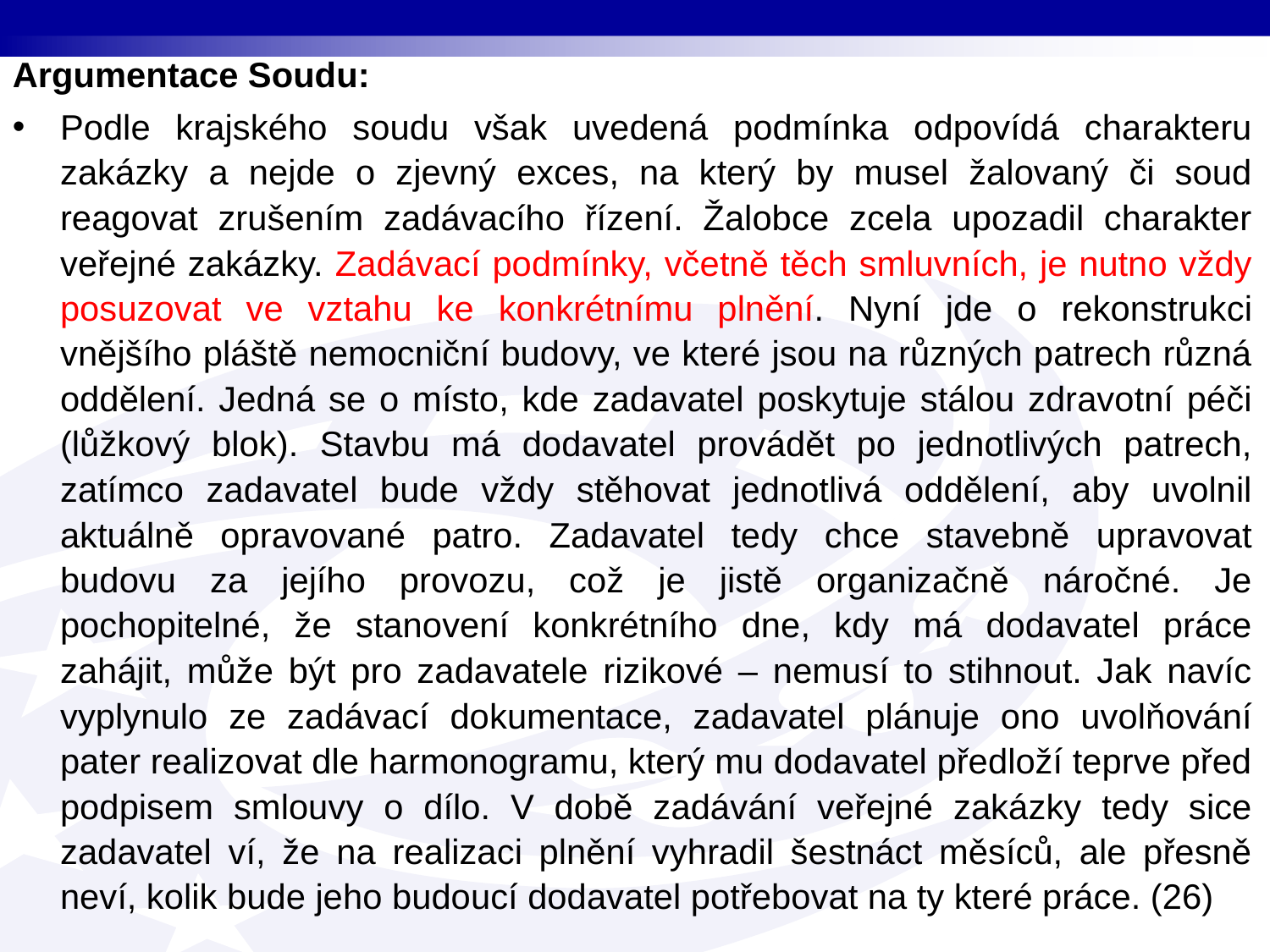

Argumentace Soudu:
Podle krajského soudu však uvedená podmínka odpovídá charakteru zakázky a nejde o zjevný exces, na který by musel žalovaný či soud reagovat zrušením zadávacího řízení. Žalobce zcela upozadil charakter veřejné zakázky. Zadávací podmínky, včetně těch smluvních, je nutno vždy posuzovat ve vztahu ke konkrétnímu plnění. Nyní jde o rekonstrukci vnějšího pláště nemocniční budovy, ve které jsou na různých patrech různá oddělení. Jedná se o místo, kde zadavatel poskytuje stálou zdravotní péči (lůžkový blok). Stavbu má dodavatel provádět po jednotlivých patrech, zatímco zadavatel bude vždy stěhovat jednotlivá oddělení, aby uvolnil aktuálně opravované patro. Zadavatel tedy chce stavebně upravovat budovu za jejího provozu, což je jistě organizačně náročné. Je pochopitelné, že stanovení konkrétního dne, kdy má dodavatel práce zahájit, může být pro zadavatele rizikové – nemusí to stihnout. Jak navíc vyplynulo ze zadávací dokumentace, zadavatel plánuje ono uvolňování pater realizovat dle harmonogramu, který mu dodavatel předloží teprve před podpisem smlouvy o dílo. V době zadávání veřejné zakázky tedy sice zadavatel ví, že na realizaci plnění vyhradil šestnáct měsíců, ale přesně neví, kolik bude jeho budoucí dodavatel potřebovat na ty které práce. (26)